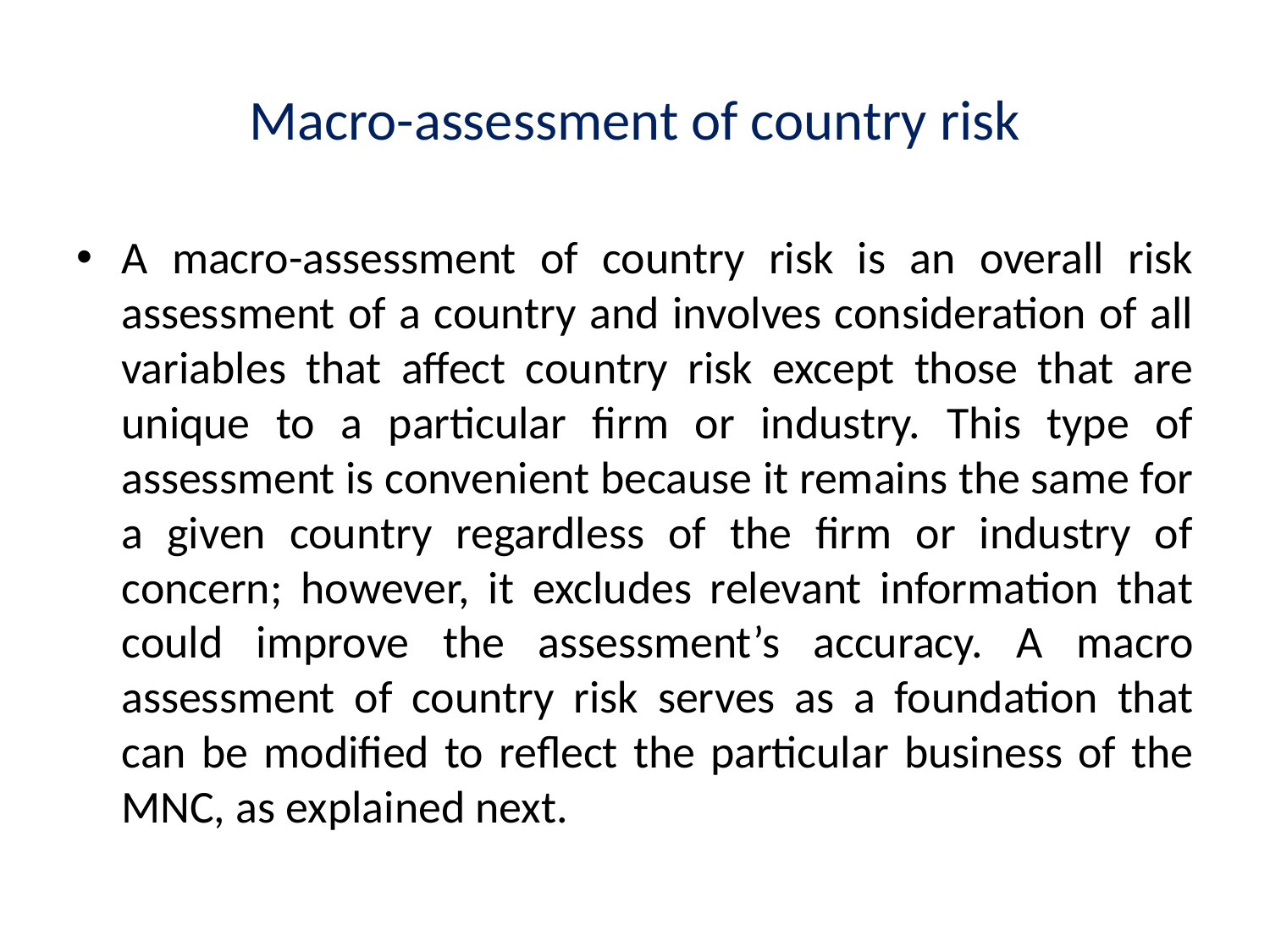

# Macro-assessment of country risk
A macro-assessment of country risk is an overall risk assessment of a country and involves consideration of all variables that affect country risk except those that are unique to a particular firm or industry. This type of assessment is convenient because it remains the same for a given country regardless of the firm or industry of concern; however, it excludes relevant information that could improve the assessment’s accuracy. A macro assessment of country risk serves as a foundation that can be modified to reflect the particular business of the MNC, as explained next.